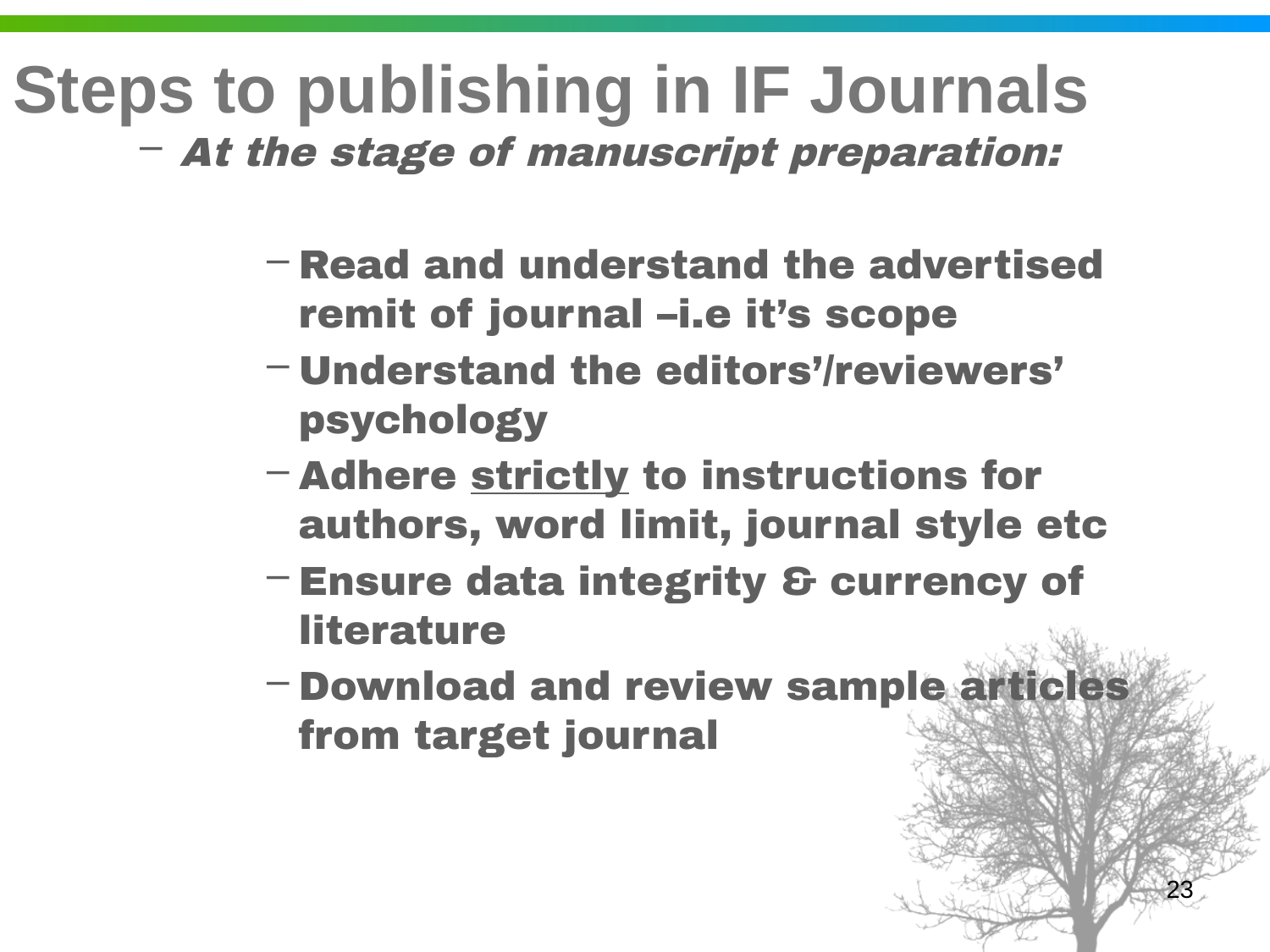

# Steps to publishing in IF Journals
At the stage of manuscript preparation:

Read and understand the advertised remit of journal –i.e it’s scope
Understand the editors’/reviewers’ psychology
Adhere strictly to instructions for authors, word limit, journal style etc
Ensure data integrity & currency of literature
Download and review sample articles from target journal

23